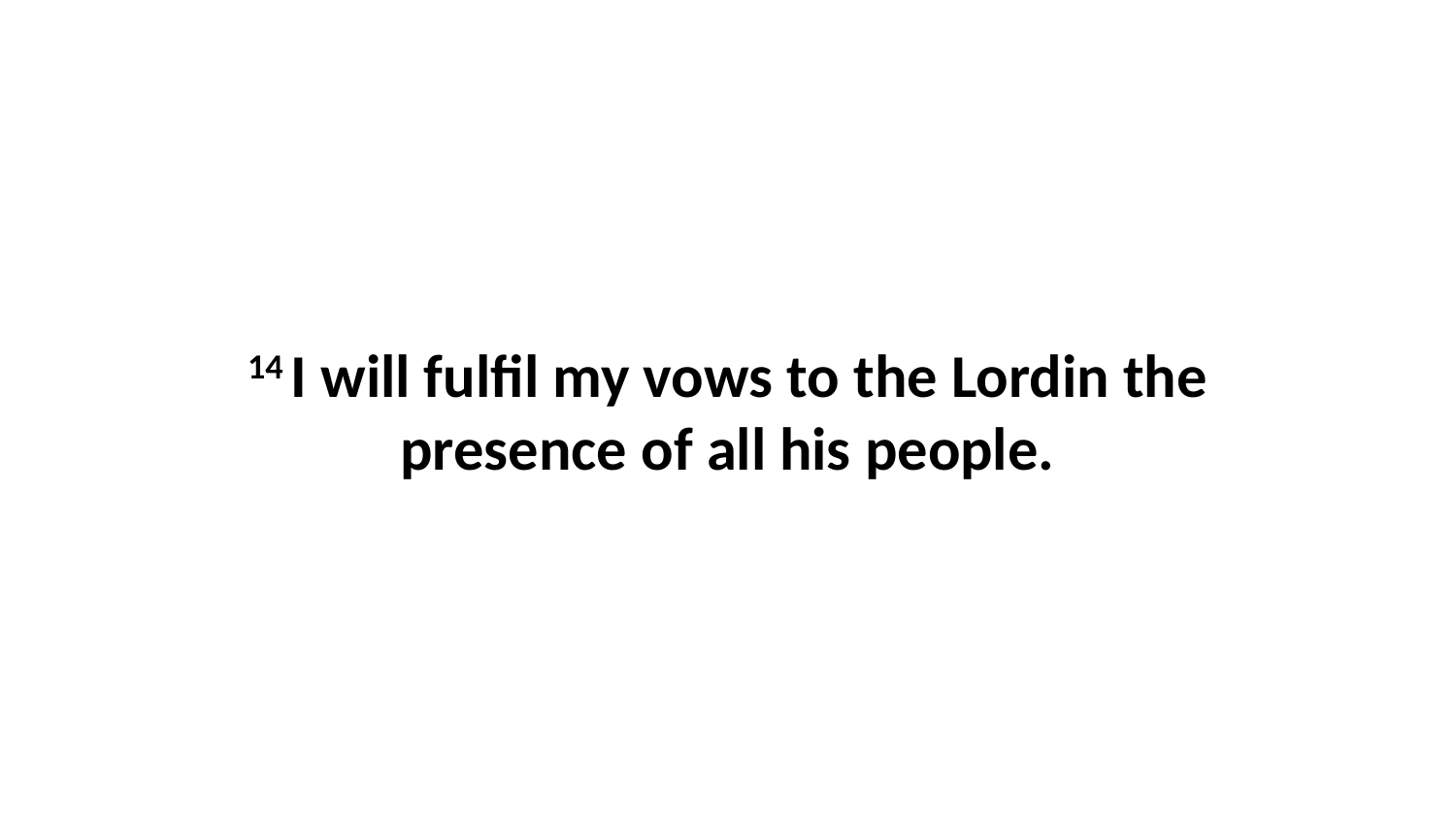

14 I will fulfil my vows to the Lordin the presence of all his people.